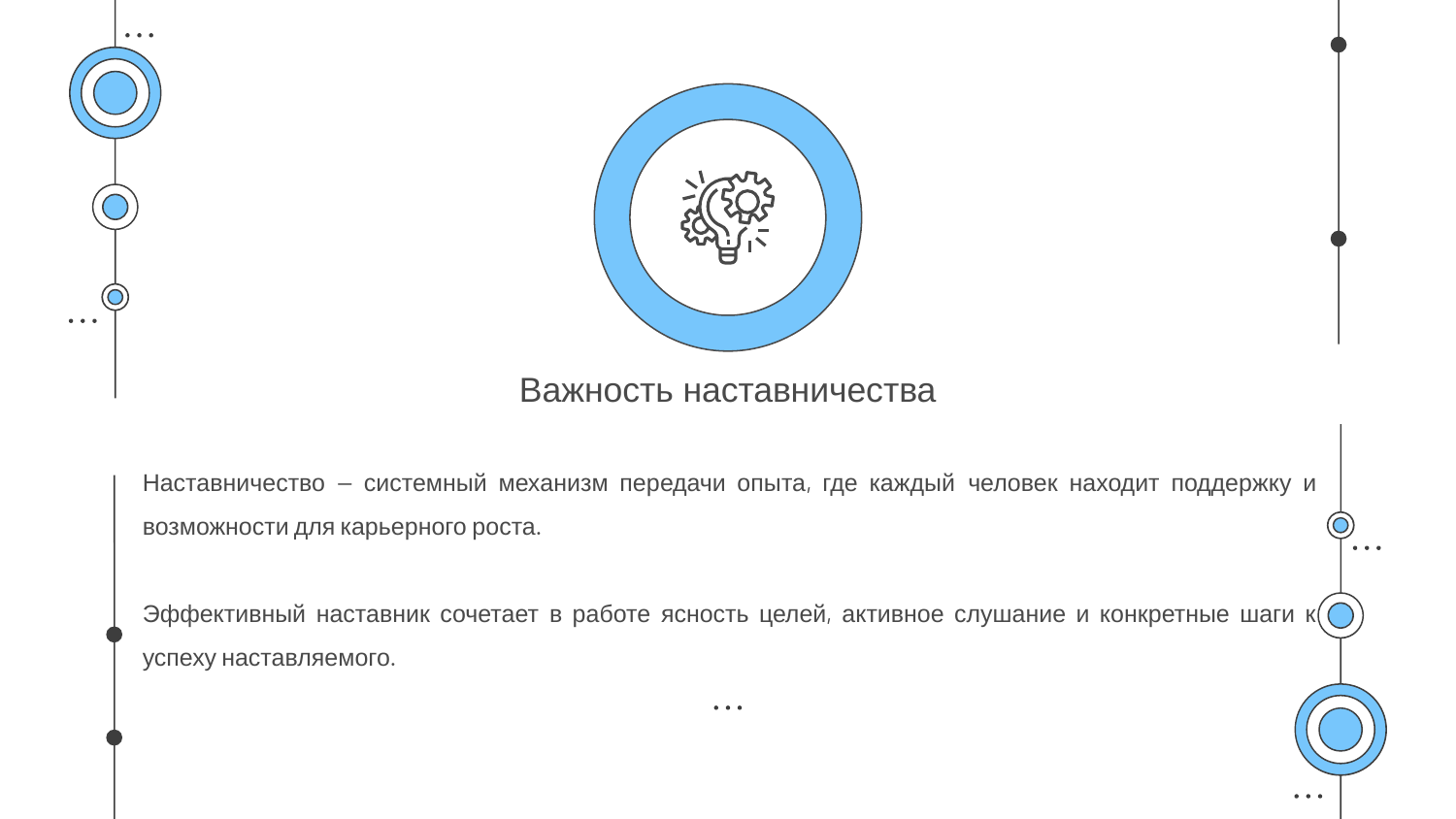

Важность наставничества
Наставничество — системный механизм передачи опыта, где каждый человек находит поддержку и возможности для карьерного роста.

Эффективный наставник сочетает в работе ясность целей, активное слушание и конкретные шаги к успеху наставляемого.